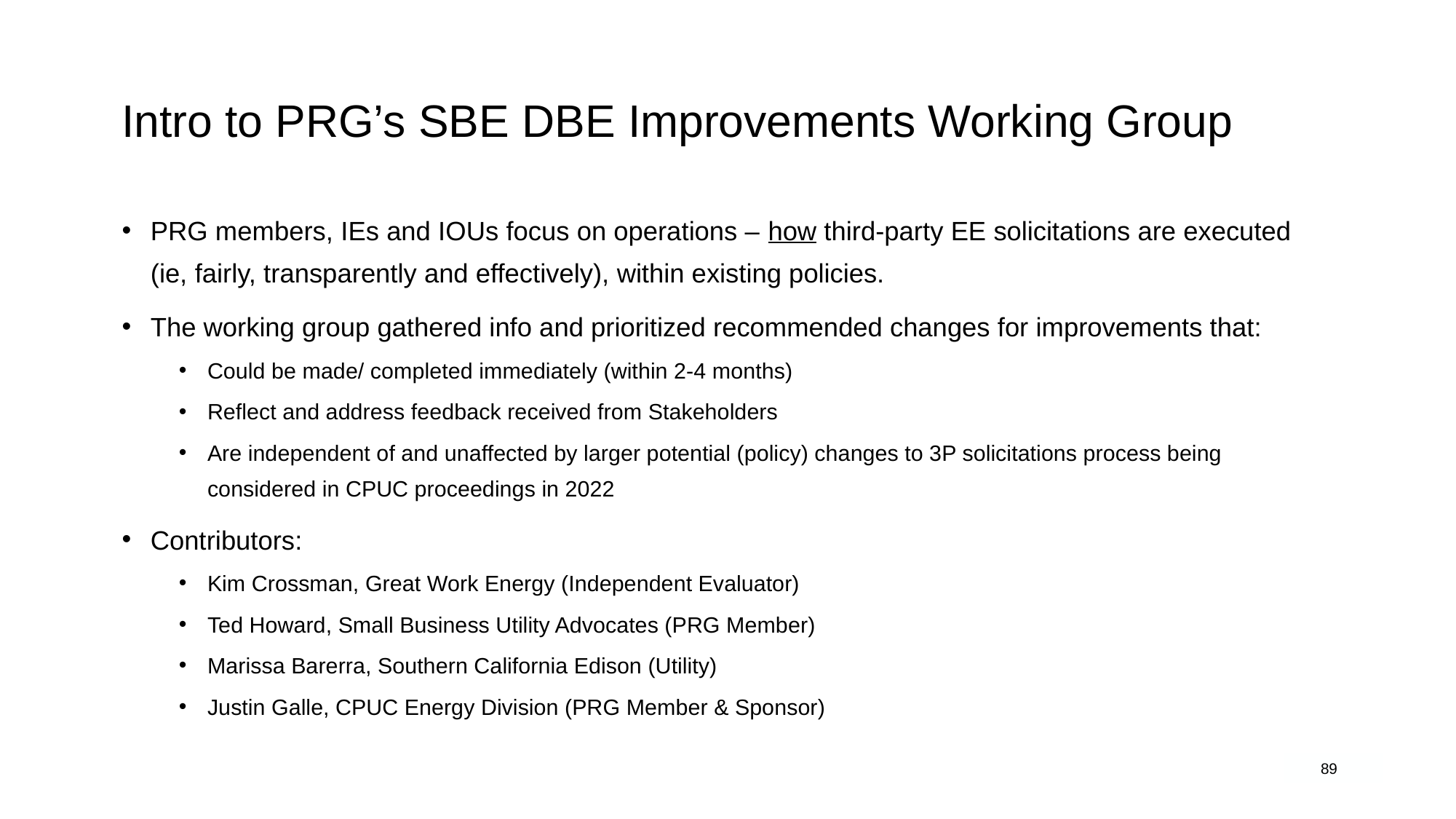

# Intro to PRG’s SBE DBE Improvements Working Group
PRG members, IEs and IOUs focus on operations – how third-party EE solicitations are executed (ie, fairly, transparently and effectively), within existing policies.
The working group gathered info and prioritized recommended changes for improvements that:
Could be made/ completed immediately (within 2-4 months)
Reflect and address feedback received from Stakeholders
Are independent of and unaffected by larger potential (policy) changes to 3P solicitations process being considered in CPUC proceedings in 2022
Contributors:
Kim Crossman, Great Work Energy (Independent Evaluator)
Ted Howard, Small Business Utility Advocates (PRG Member)
Marissa Barerra, Southern California Edison (Utility)
Justin Galle, CPUC Energy Division (PRG Member & Sponsor)